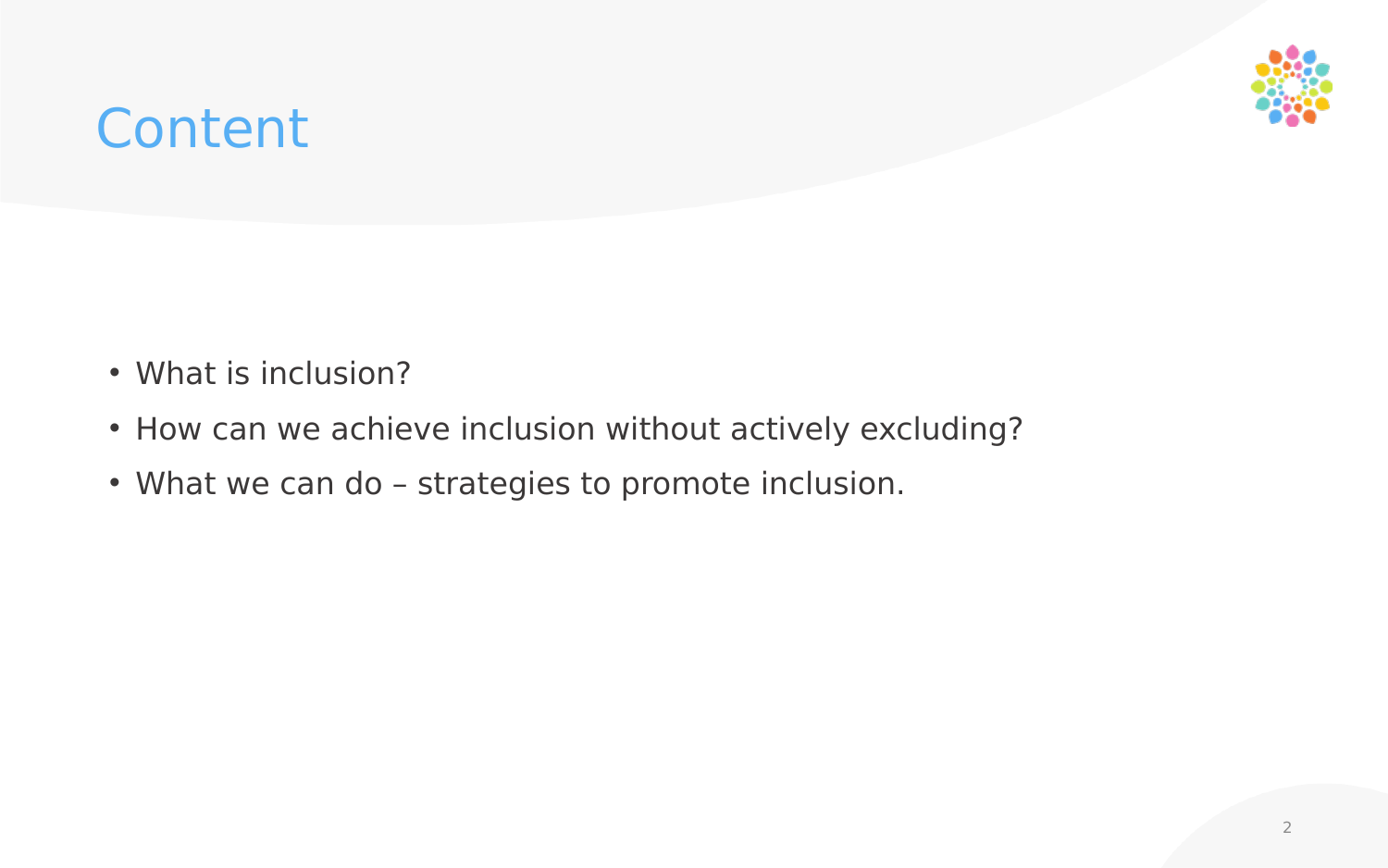

# Content

What is inclusion?
How can we achieve inclusion without actively excluding?
What we can do – strategies to promote inclusion.
2